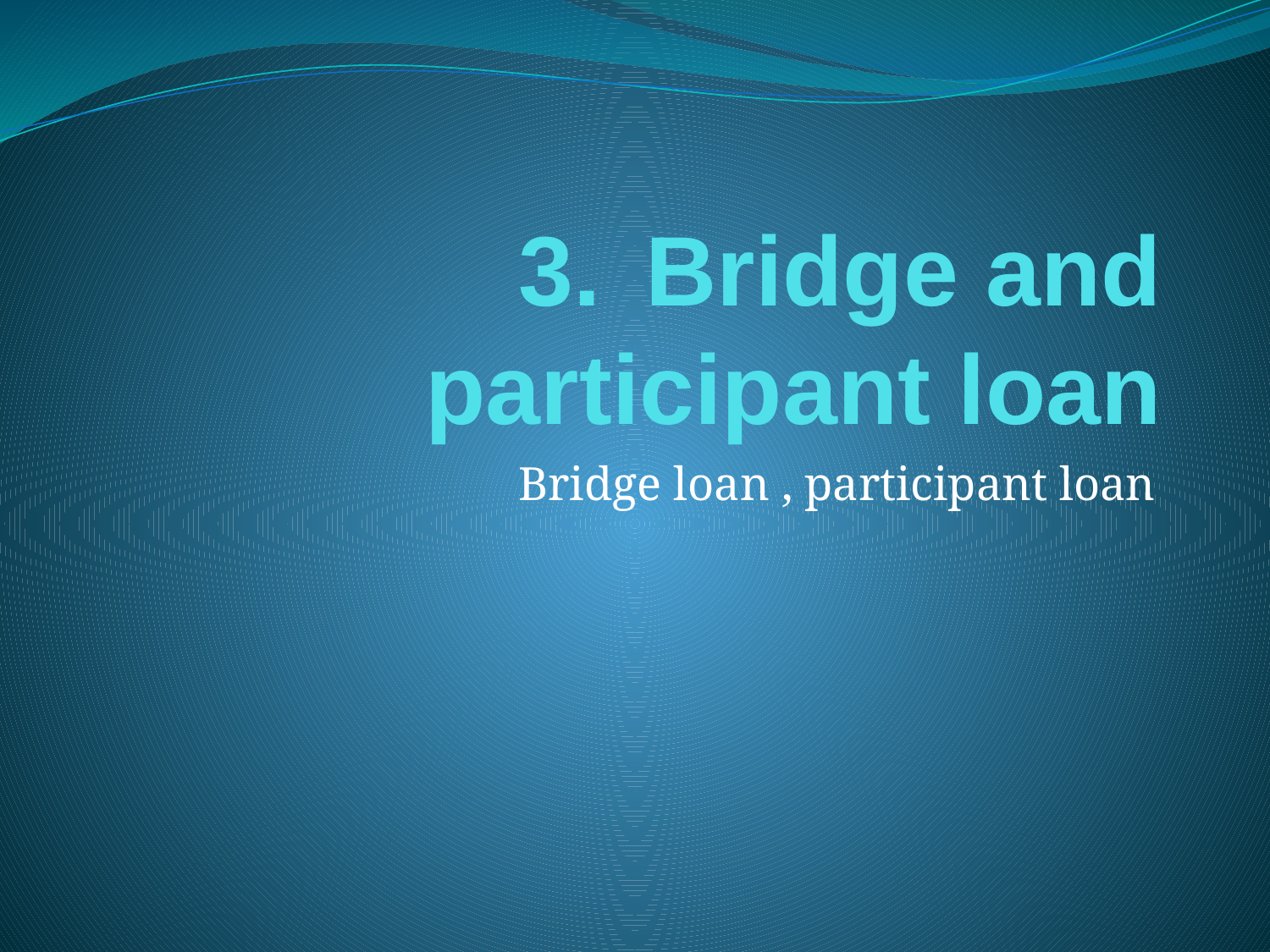

# 3.	Bridge and participant loan
Bridge loan , participant loan